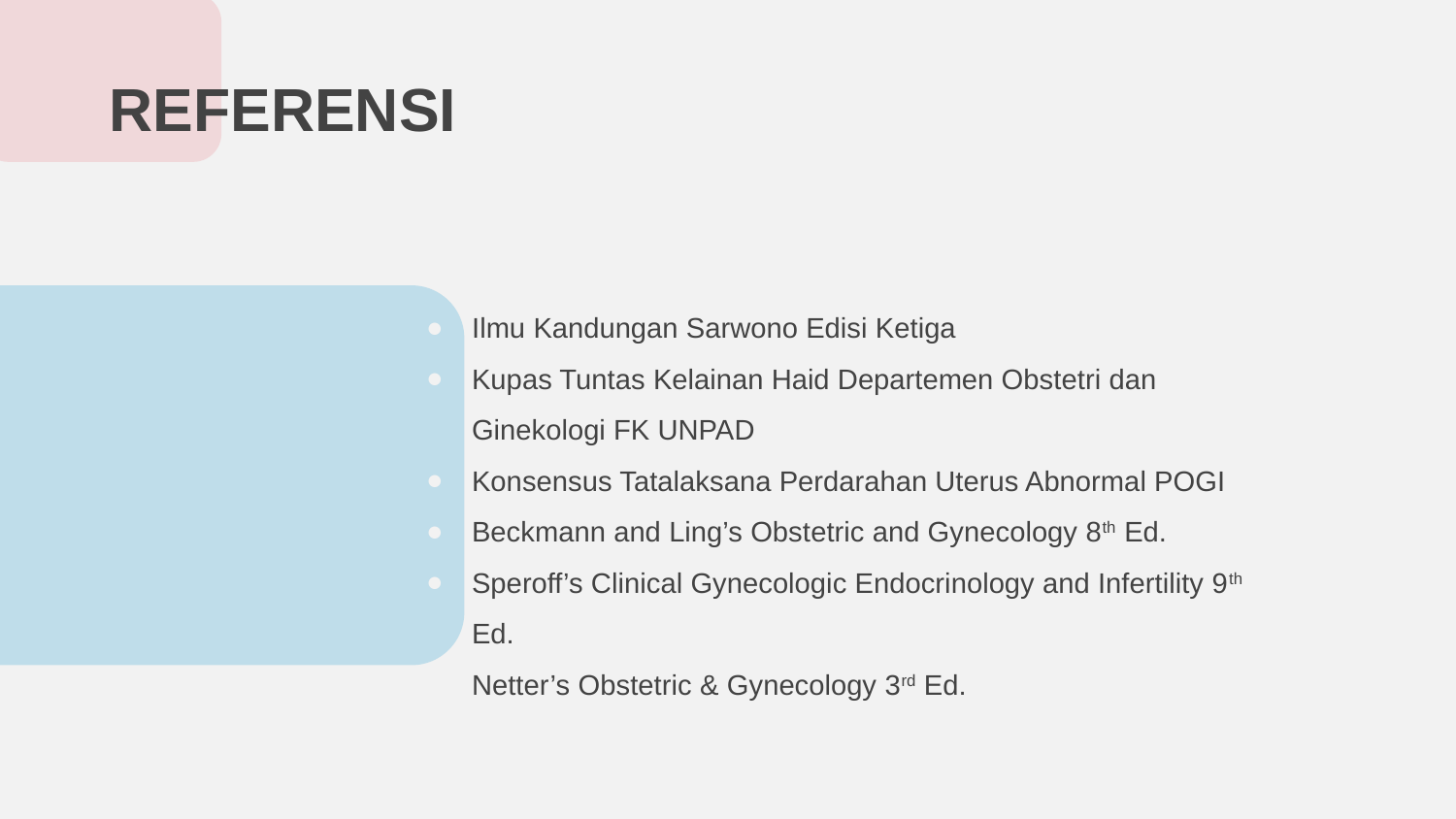

# REFERENSI
Ilmu Kandungan Sarwono Edisi Ketiga
Kupas Tuntas Kelainan Haid Departemen Obstetri dan Ginekologi FK UNPAD
Konsensus Tatalaksana Perdarahan Uterus Abnormal POGI
Beckmann and Ling’s Obstetric and Gynecology 8th Ed.
Speroff’s Clinical Gynecologic Endocrinology and Infertility 9th Ed.
Netter’s Obstetric & Gynecology 3rd Ed.